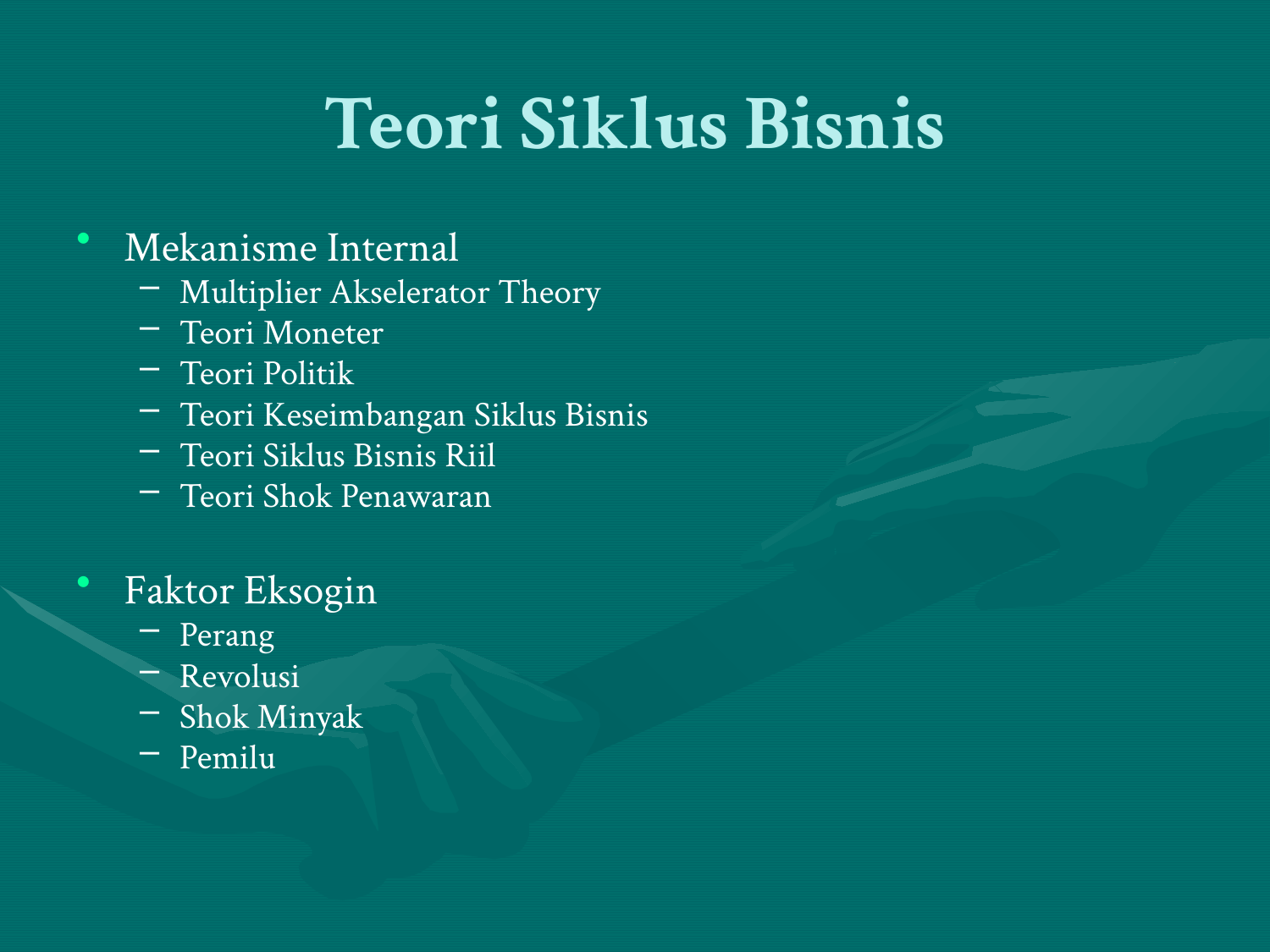

# Teori Siklus Bisnis
Mekanisme Internal
Multiplier Akselerator Theory
Teori Moneter
Teori Politik
Teori Keseimbangan Siklus Bisnis
Teori Siklus Bisnis Riil
Teori Shok Penawaran

Faktor Eksogin
Perang
Revolusi
Shok Minyak
Pemilu